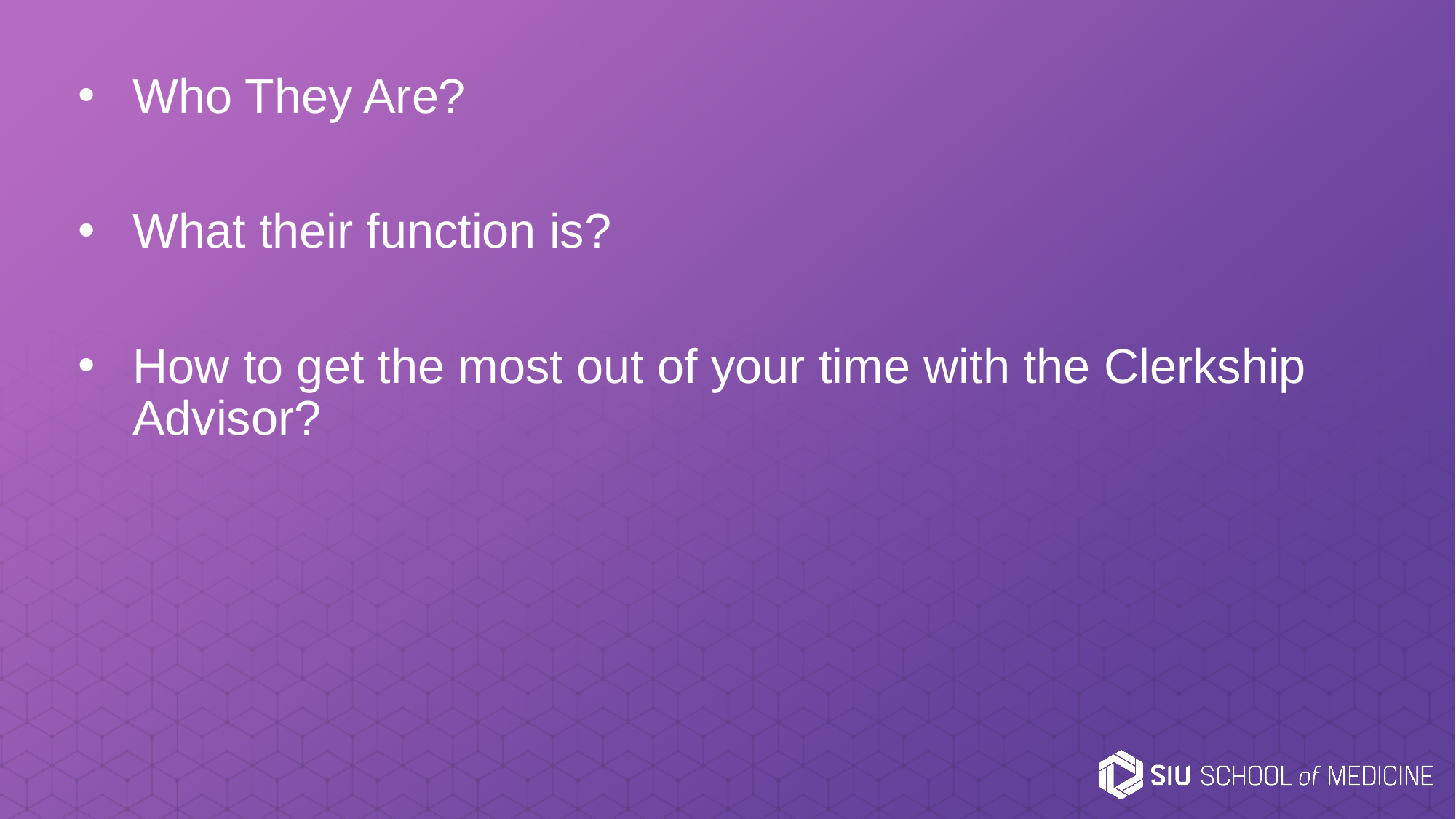

Who They Are?

What their function is?

How to get the most out of your time with the Clerkship Advisor?